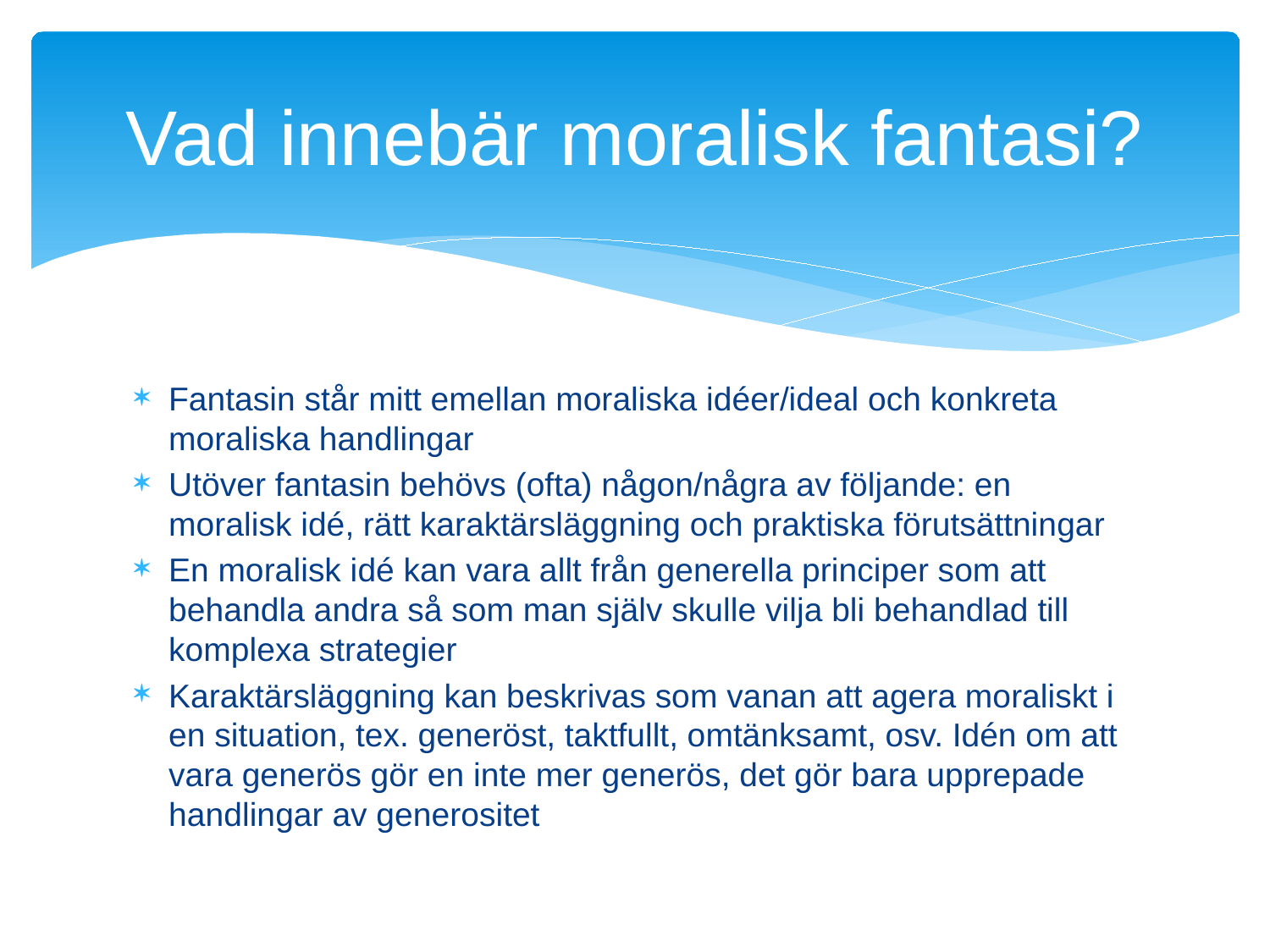

# Vad innebär moralisk fantasi?
Fantasin står mitt emellan moraliska idéer/ideal och konkreta moraliska handlingar
Utöver fantasin behövs (ofta) någon/några av följande: en moralisk idé, rätt karaktärsläggning och praktiska förutsättningar
En moralisk idé kan vara allt från generella principer som att behandla andra så som man själv skulle vilja bli behandlad till komplexa strategier
Karaktärsläggning kan beskrivas som vanan att agera moraliskt i en situation, tex. generöst, taktfullt, omtänksamt, osv. Idén om att vara generös gör en inte mer generös, det gör bara upprepade handlingar av generositet